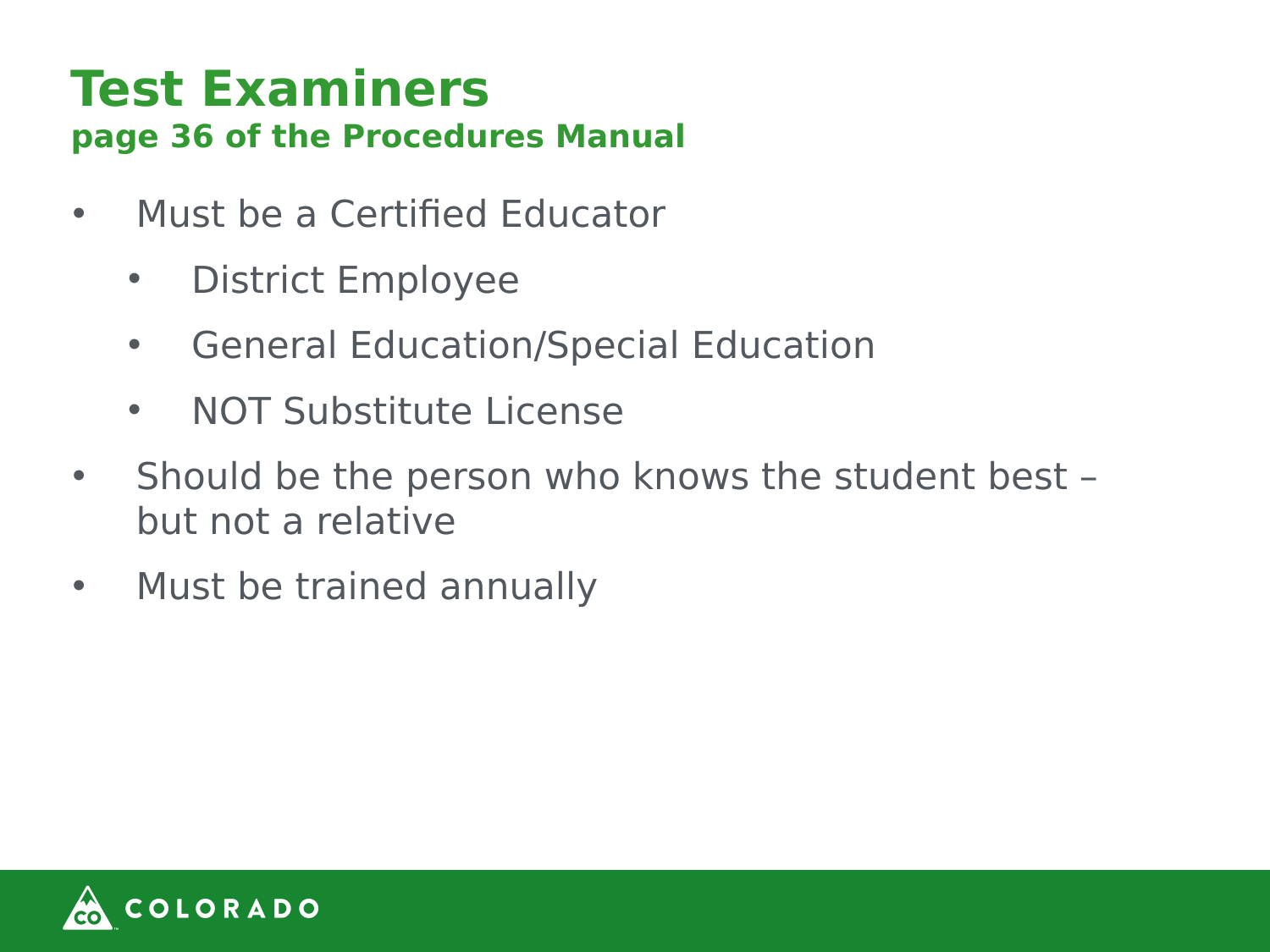

# Test Examiners page 36 of the Procedures Manual
Must be a Certified Educator
District Employee
General Education/Special Education
NOT Substitute License
Should be the person who knows the student best – but not a relative
Must be trained annually